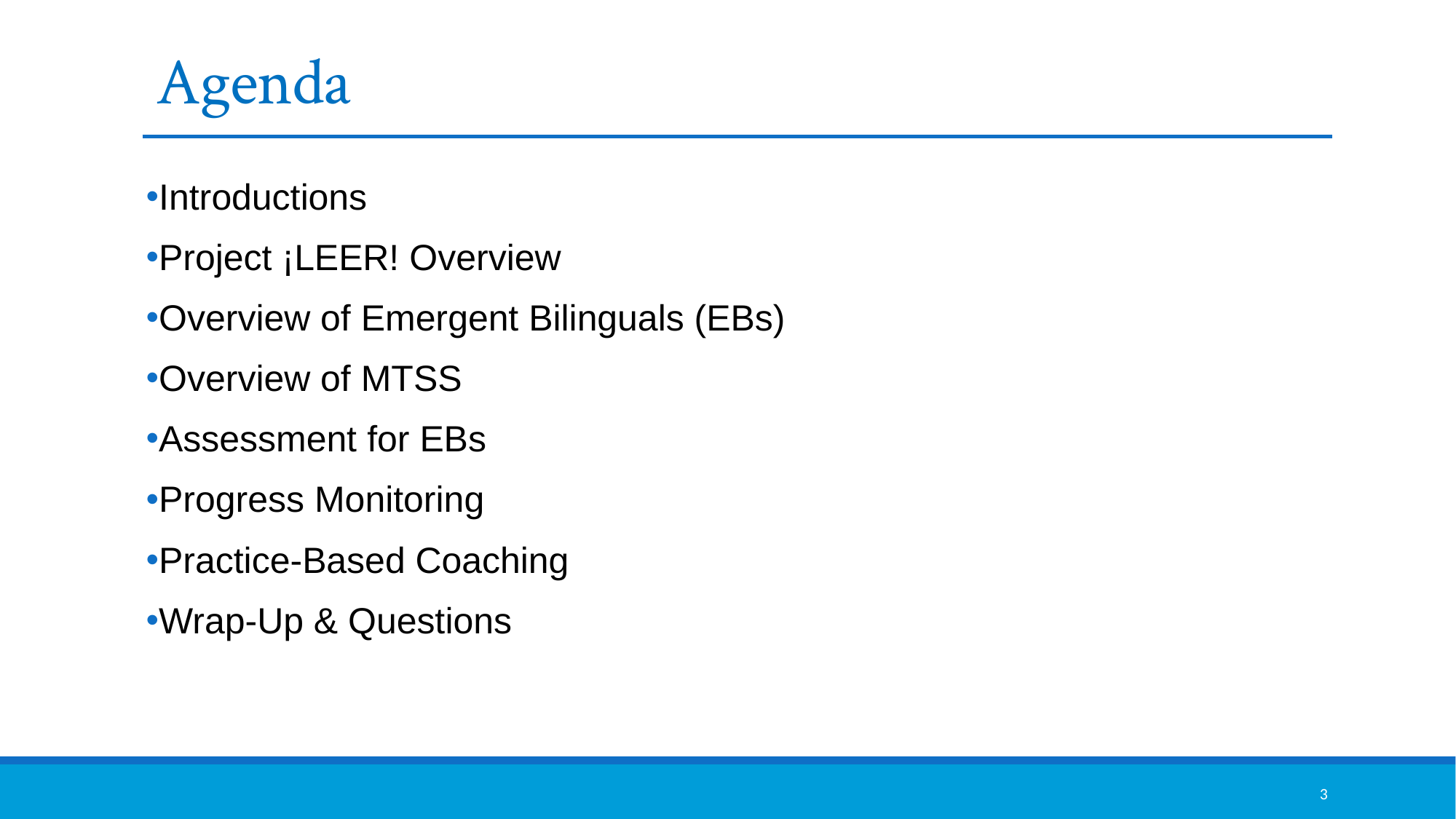

# Agenda
Introductions
Project ¡LEER! Overview
Overview of Emergent Bilinguals (EBs)
Overview of MTSS
Assessment for EBs
Progress Monitoring
Practice-Based Coaching
Wrap-Up & Questions

3